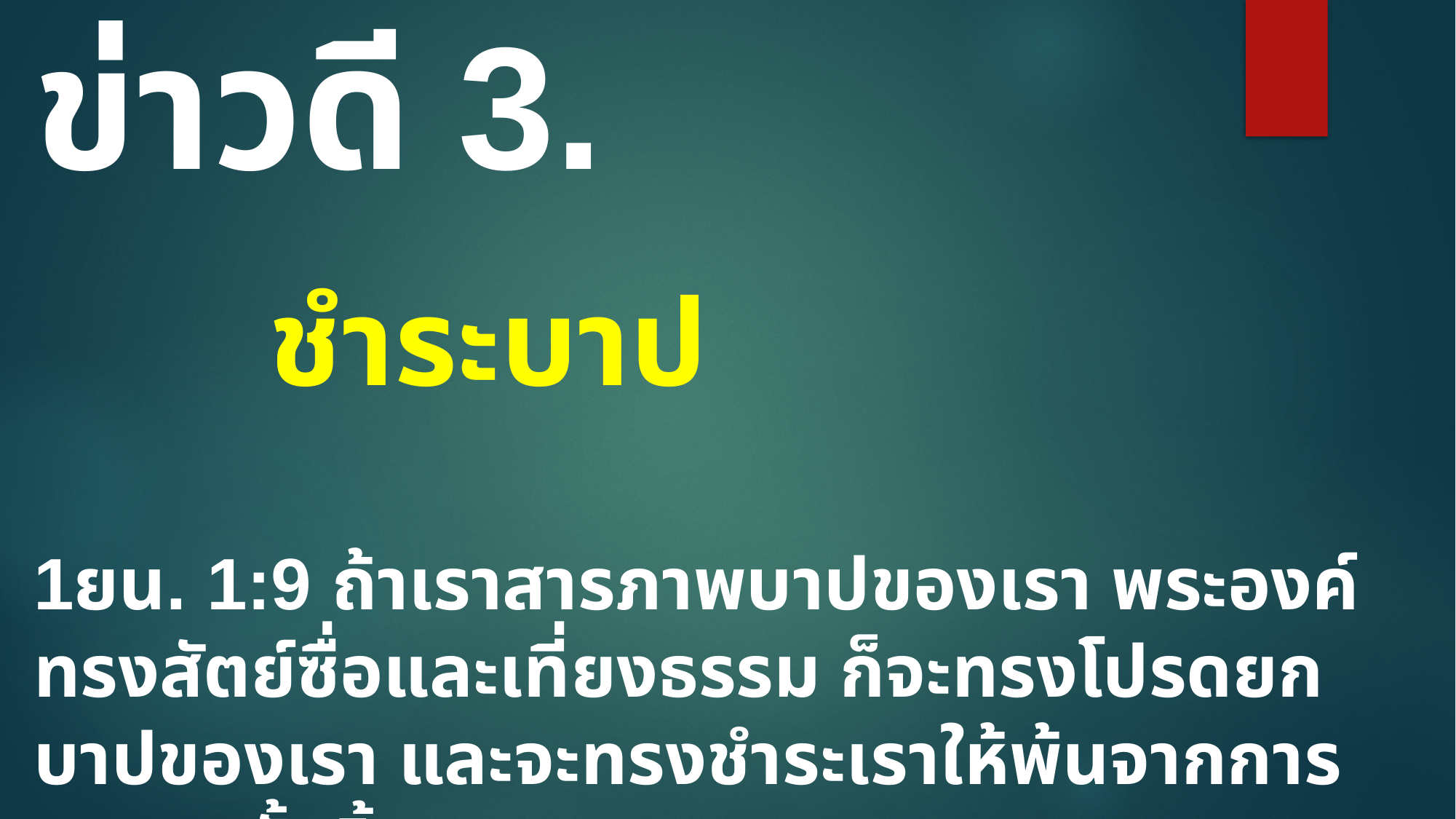

​ข่าวดี 3.
ชำระบาป
1ยน. 1:9 ถ้า​เรา​สารภาพ​บาป​ของ​เรา ​พระ​องค์​ทรง​สัตย์​ซื่อ​และ​เที่ยง​ธรรม ​ก็​จะ​ทรง​โปรด​ยก​บาป​ของ​เรา และ​จะ​ทรง​ชำระ​เรา​ให้​พ้น​จาก​การ​อธรรม​ทั้งสิ้น​